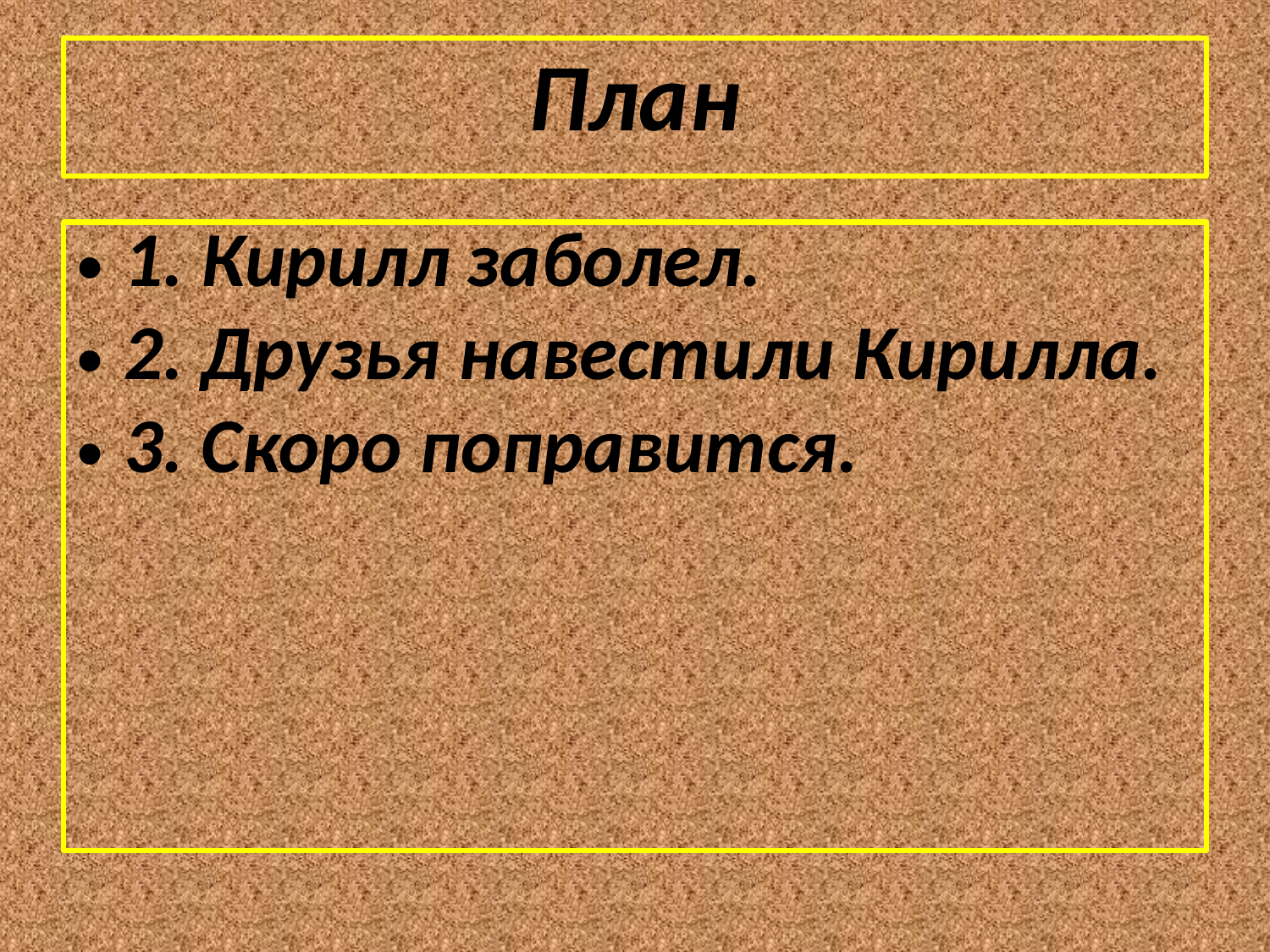

# План
1. Кирилл заболел.
2. Друзья навестили Кирилла.
3. Скоро поправится.